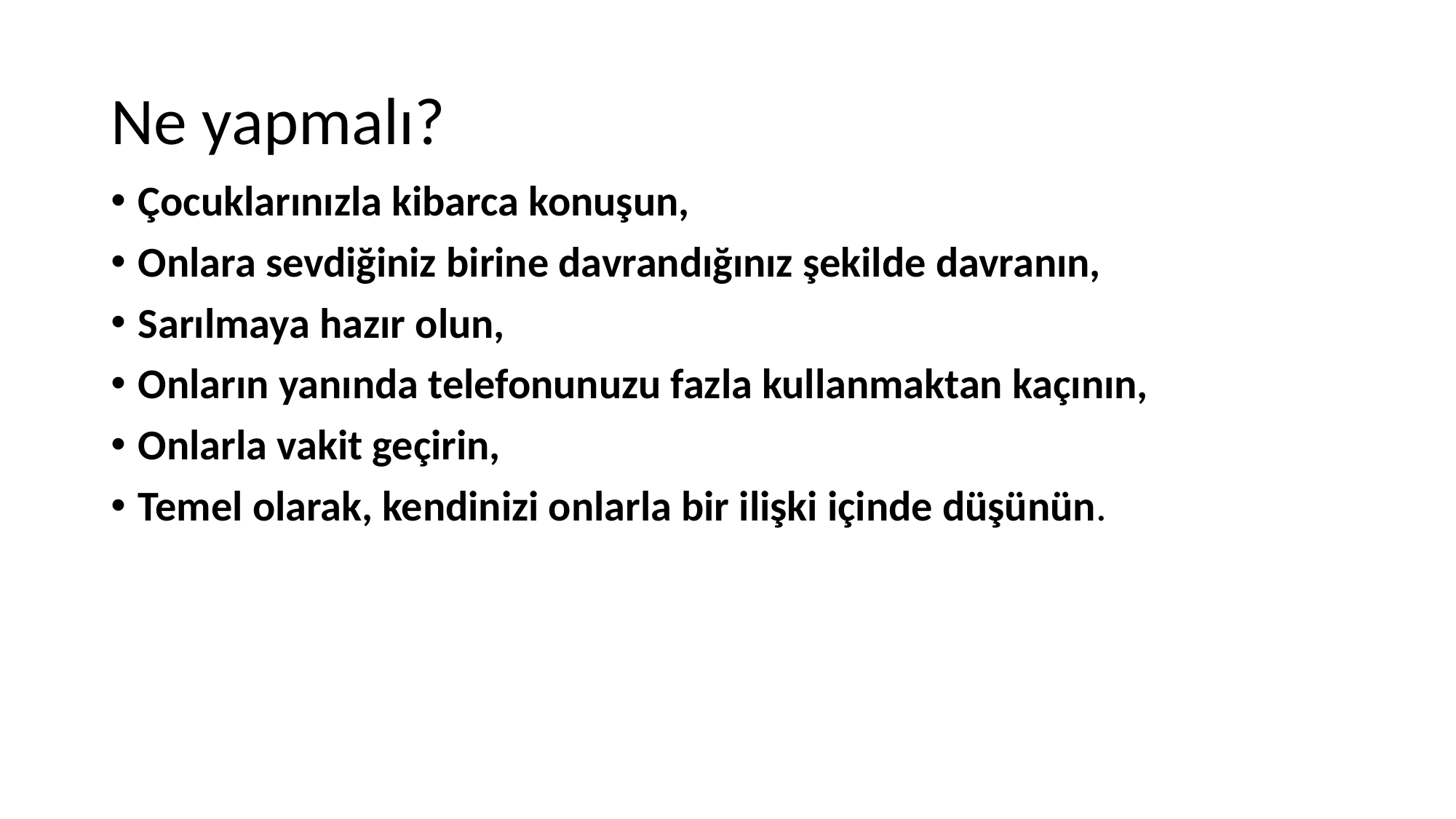

# Ne yapmalı?
Çocuklarınızla kibarca konuşun,
Onlara sevdiğiniz birine davrandığınız şekilde davranın,
Sarılmaya hazır olun,
Onların yanında telefonunuzu fazla kullanmaktan kaçının,
Onlarla vakit geçirin,
Temel olarak, kendinizi onlarla bir ilişki içinde düşünün.